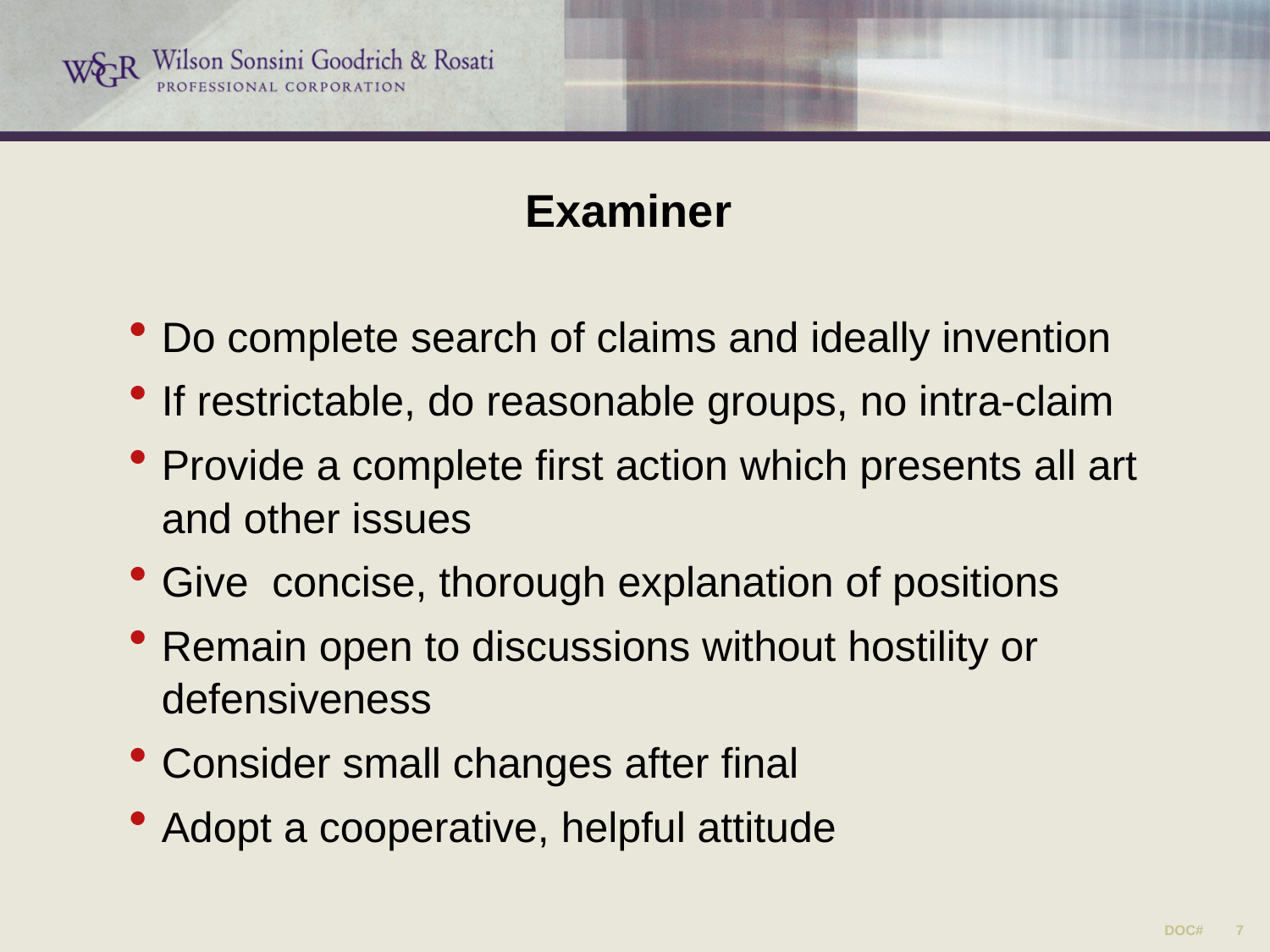

# Examiner
Do complete search of claims and ideally invention
If restrictable, do reasonable groups, no intra-claim
Provide a complete first action which presents all art and other issues
Give  concise, thorough explanation of positions
Remain open to discussions without hostility or defensiveness
Consider small changes after final
Adopt a cooperative, helpful attitude